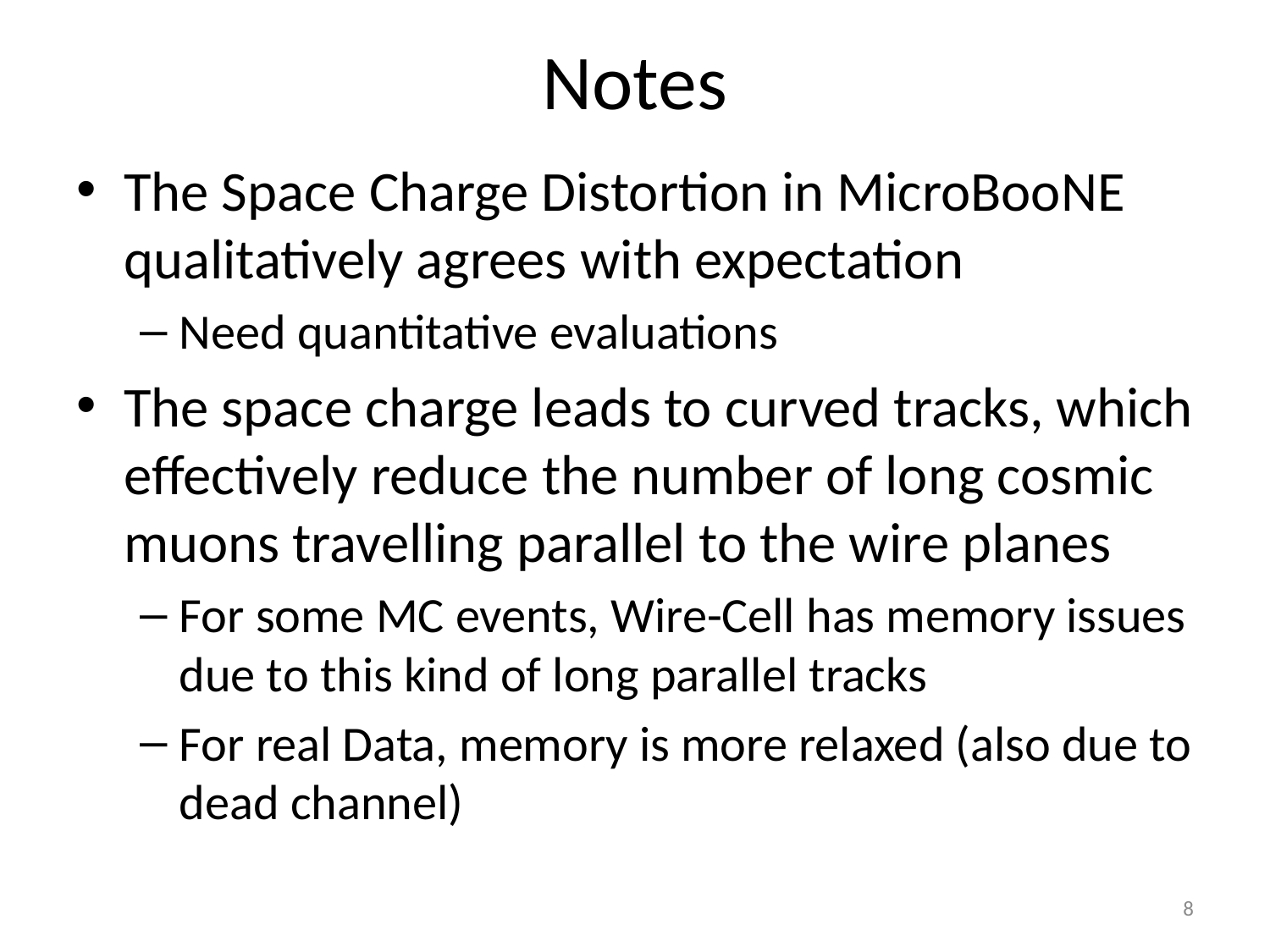

# Notes
The Space Charge Distortion in MicroBooNE qualitatively agrees with expectation
Need quantitative evaluations
The space charge leads to curved tracks, which effectively reduce the number of long cosmic muons travelling parallel to the wire planes
For some MC events, Wire-Cell has memory issues due to this kind of long parallel tracks
For real Data, memory is more relaxed (also due to dead channel)
8